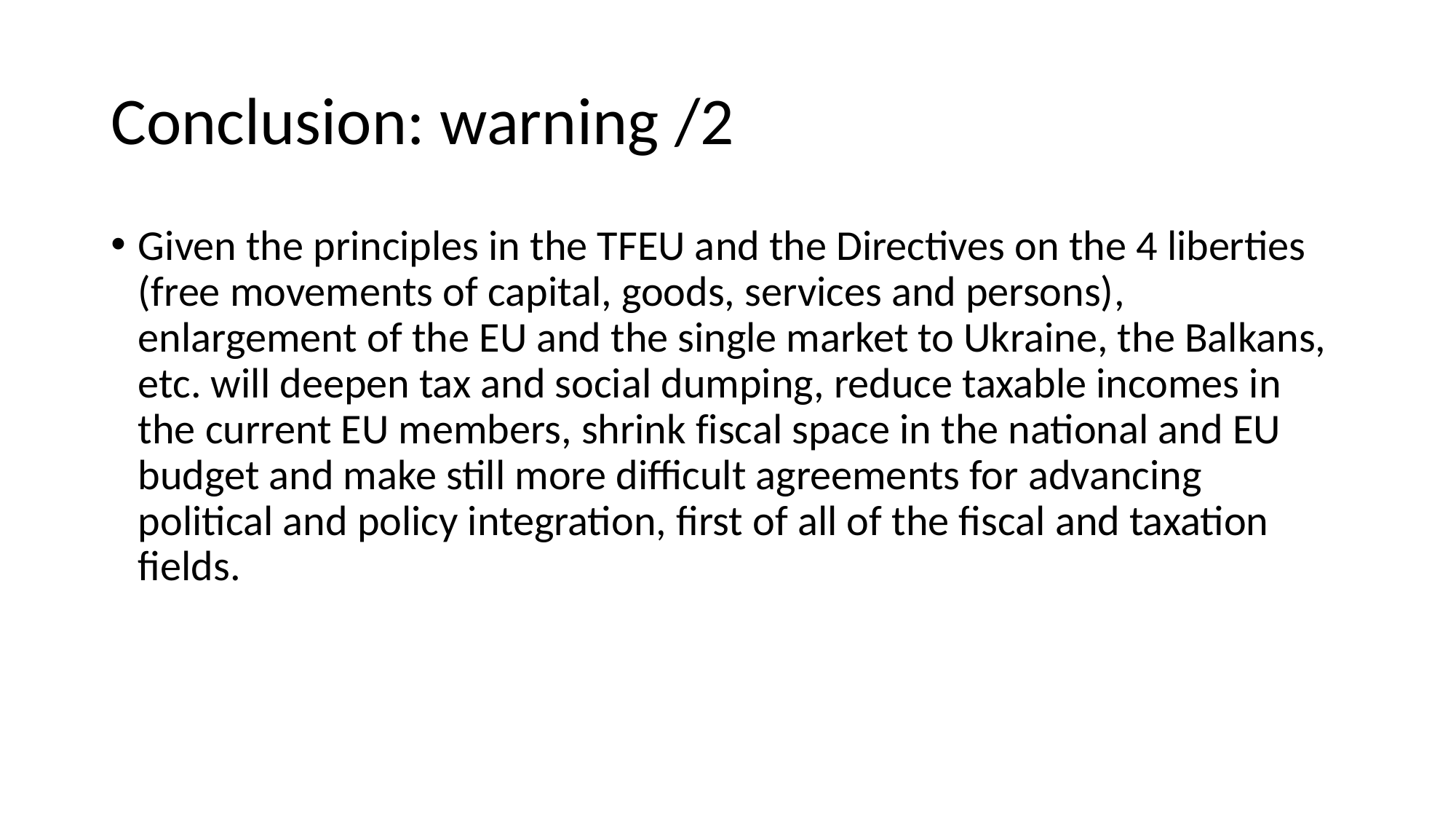

# Conclusion: warning /2
Given the principles in the TFEU and the Directives on the 4 liberties (free movements of capital, goods, services and persons), enlargement of the EU and the single market to Ukraine, the Balkans, etc. will deepen tax and social dumping, reduce taxable incomes in the current EU members, shrink fiscal space in the national and EU budget and make still more difficult agreements for advancing political and policy integration, first of all of the fiscal and taxation fields.